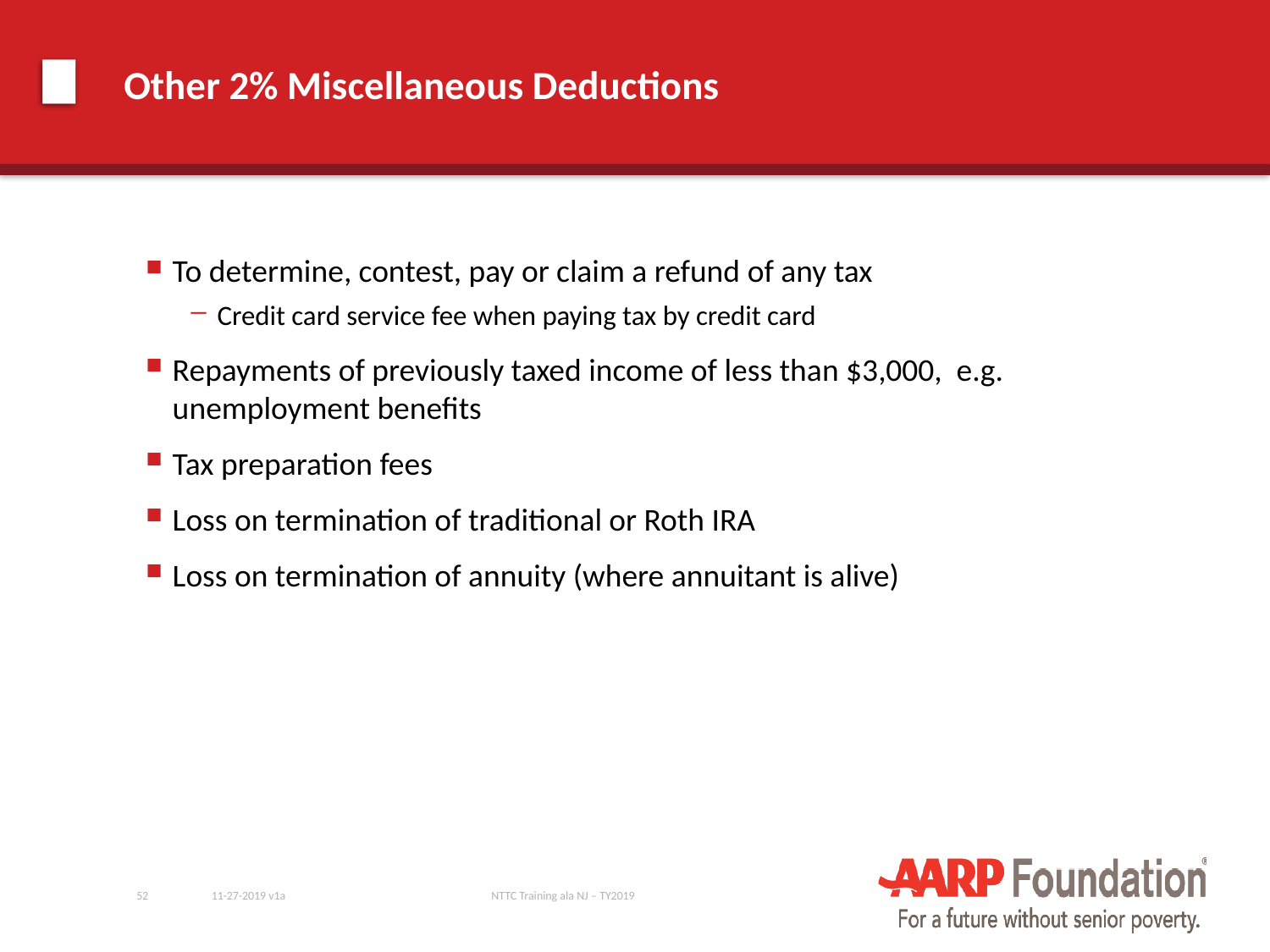

# Other 2% Miscellaneous Deductions
To determine, contest, pay or claim a refund of any tax
Credit card service fee when paying tax by credit card
Repayments of previously taxed income of less than $3,000,  e.g. unemployment benefits
Tax preparation fees
Loss on termination of traditional or Roth IRA
Loss on termination of annuity (where annuitant is alive)

52
11-27-2019 v1a
NTTC Training ala NJ – TY2019